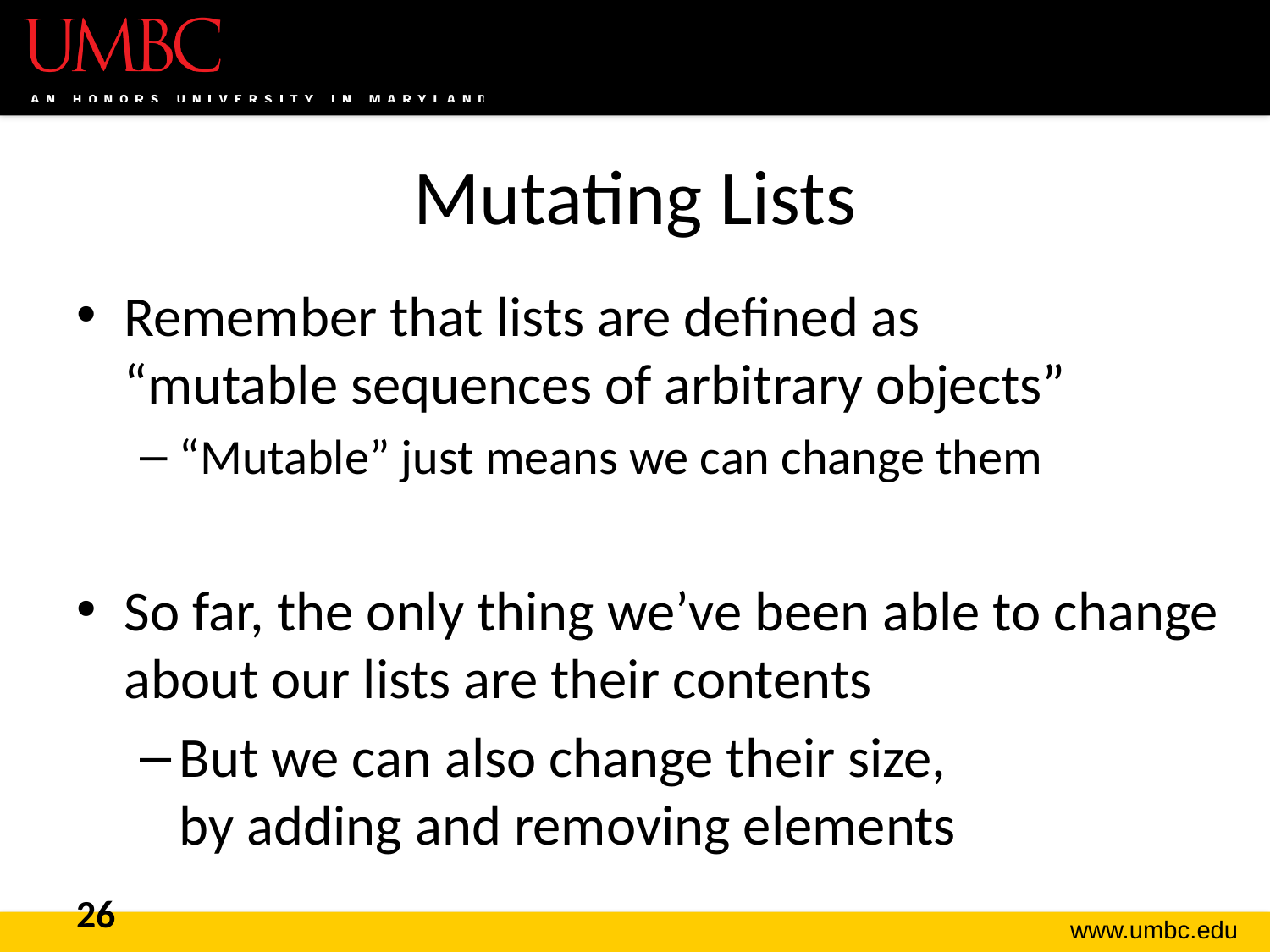

# Mutating Lists
Remember that lists are defined as
“mutable sequences of arbitrary objects”
“Mutable” just means we can change them

So far, the only thing we’ve been able to change about our lists are their contents
But we can also change their size,
by adding and removing elements

26